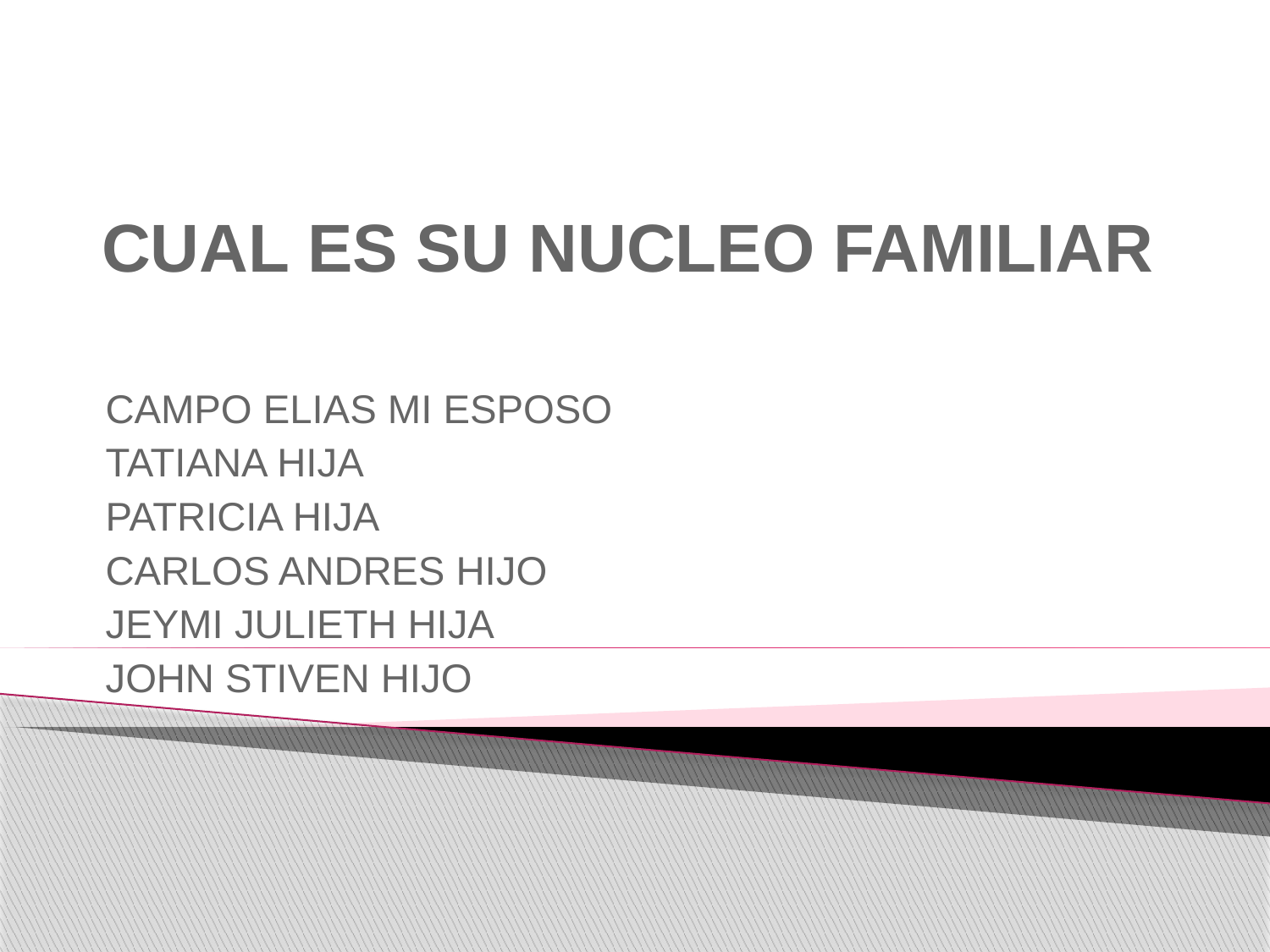

# CUAL ES SU NUCLEO FAMILIAR
CAMPO ELIAS MI ESPOSO
TATIANA HIJA
PATRICIA HIJA
CARLOS ANDRES HIJO
JEYMI JULIETH HIJA
JOHN STIVEN HIJO